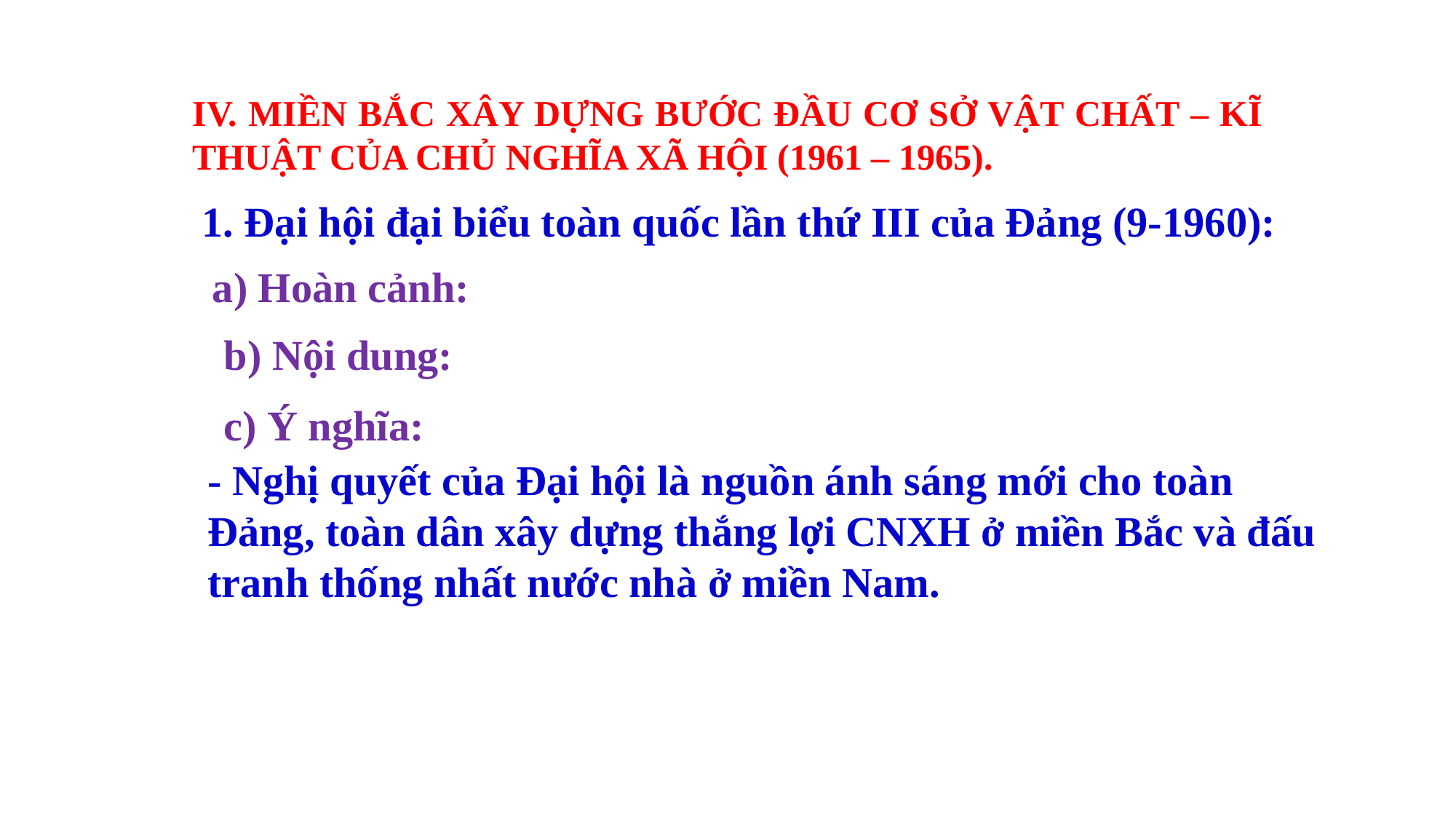

IV. MIỀN BẮC XÂY DỰNG BƯỚC ĐẦU CƠ SỞ VẬT CHẤT – KĨ THUẬT CỦA CHỦ NGHĨA XÃ HỘI (1961 – 1965).
1. Đại hội đại biểu toàn quốc lần thứ III của Đảng (9-1960):
a) Hoàn cảnh:
b) Nội dung:
c) Ý nghĩa:
- Nghị quyết của Đại hội là nguồn ánh sáng mới cho toàn Đảng, toàn dân xây dựng thắng lợi CNXH ở miền Bắc và đấu tranh thống nhất nước nhà ở miền Nam.